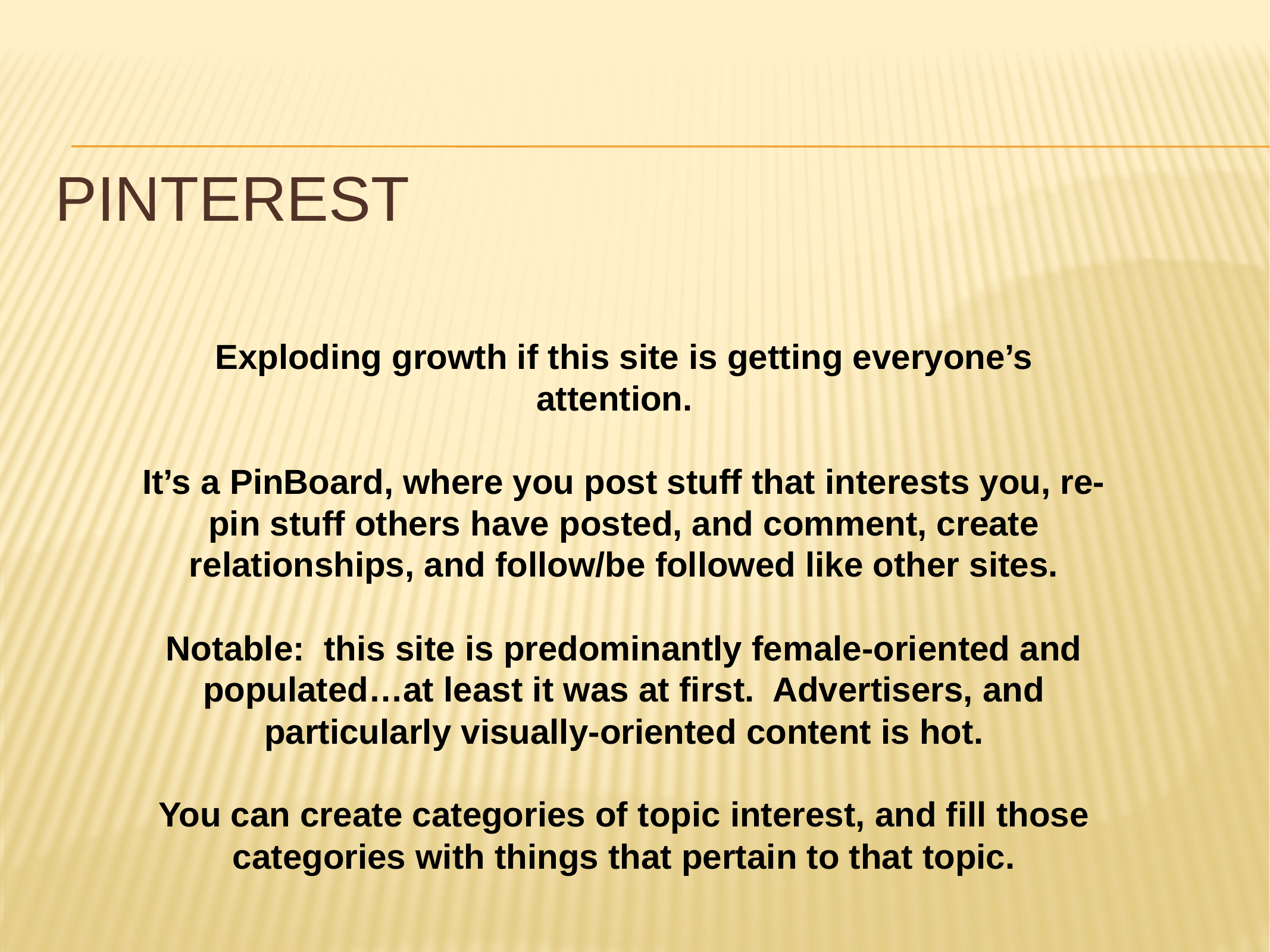

# PINTEREST
Exploding growth if this site is getting everyone’s attention.

It’s a PinBoard, where you post stuff that interests you, re-pin stuff others have posted, and comment, create relationships, and follow/be followed like other sites.

Notable:  this site is predominantly female-oriented and populated…at least it was at first.  Advertisers, and particularly visually-oriented content is hot.

You can create categories of topic interest, and fill those categories with things that pertain to that topic.